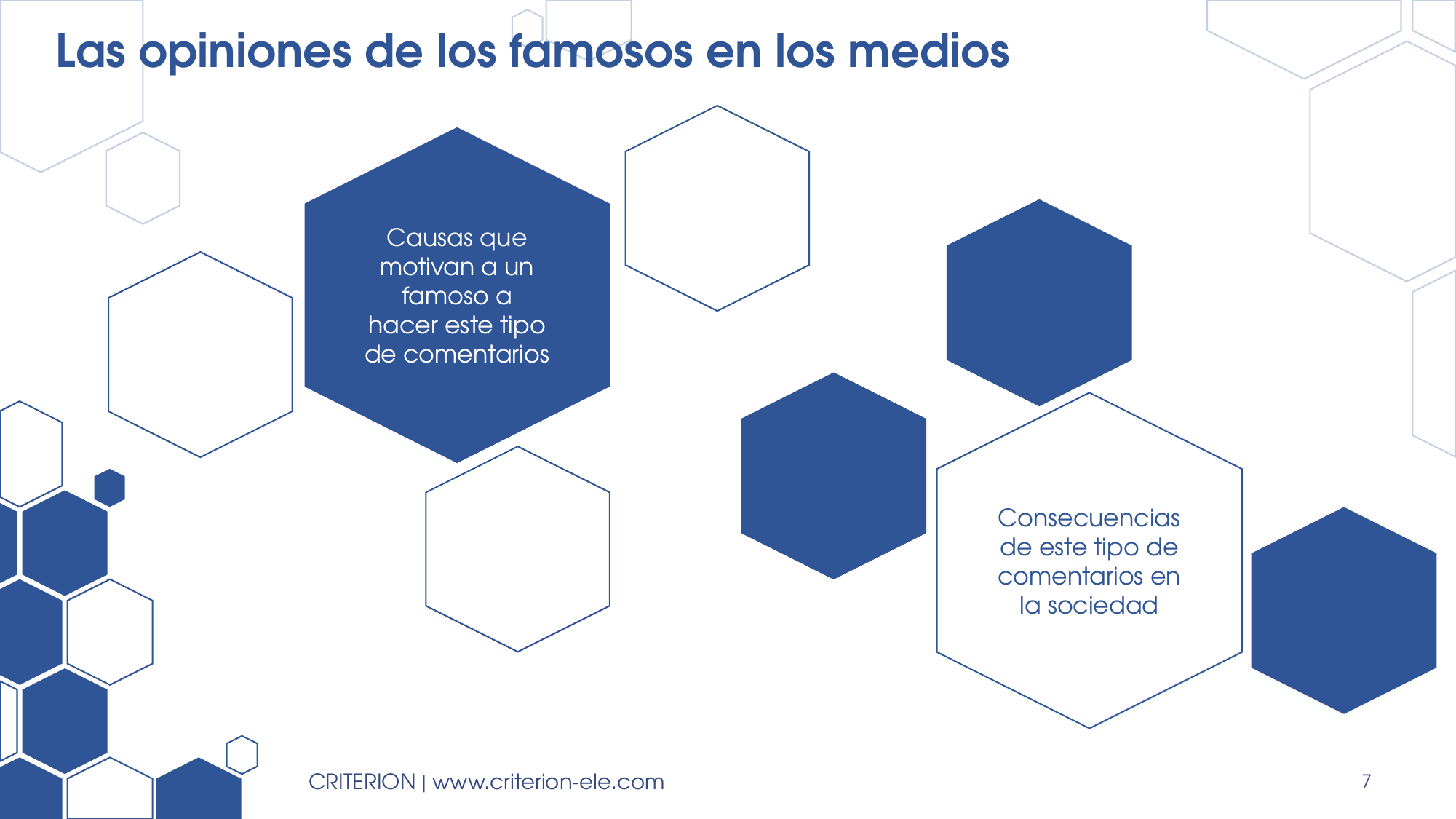

# Las opiniones de los famosos en los medios

Causas que motivan a un famoso a hacer este tipo de comentarios

Consecuencias de este tipo de comentarios en la sociedad

CRITERION | www.criterion-ele.com
7